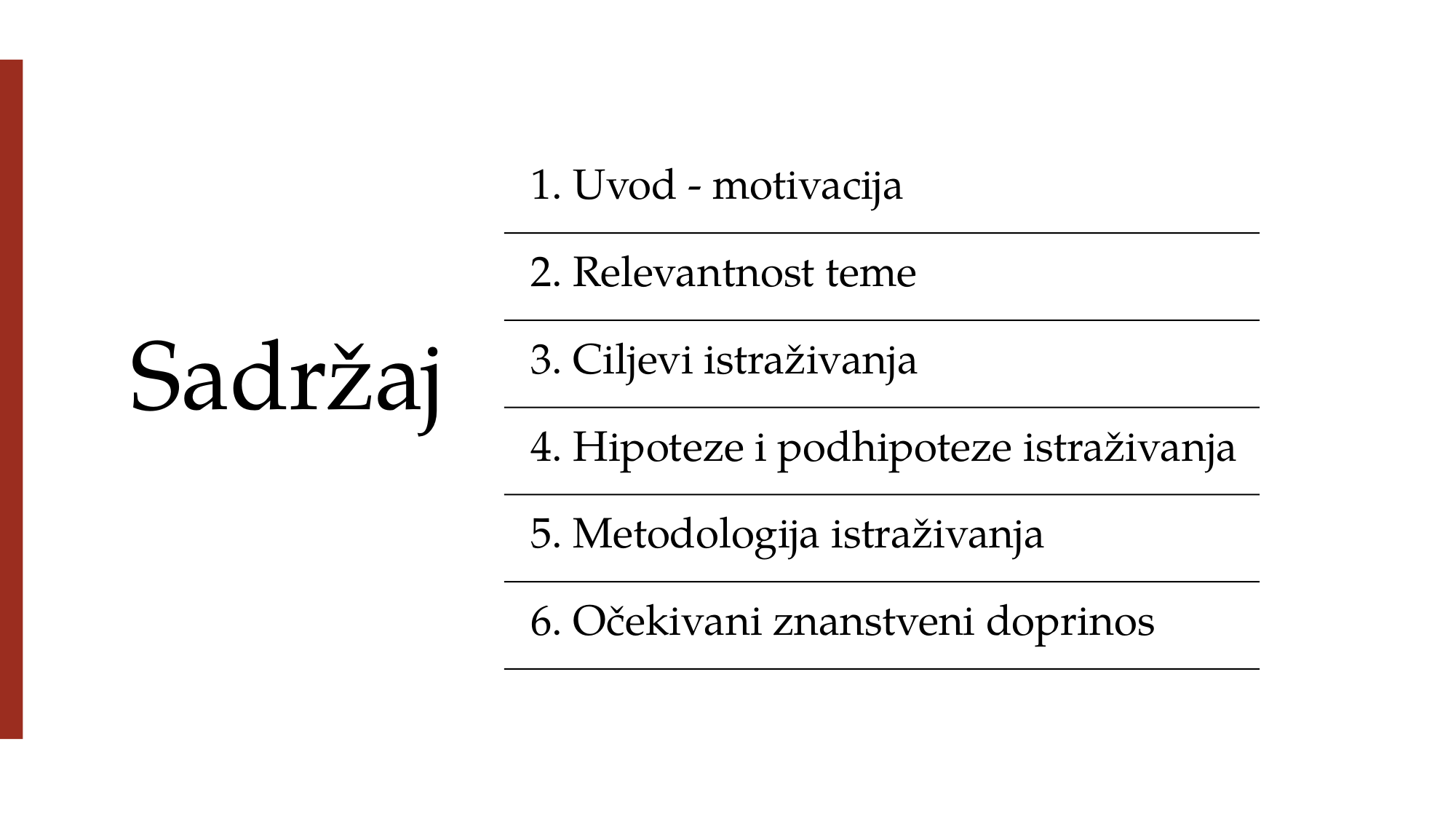

Sadržaj
1. Uvod - motivacija
2. Relevantnost teme
3. Ciljevi istraživanja
4. Hipoteze i podhipoteze istraživanja
5. Metodologija istraživanja
6. Očekivani znanstveni doprinos